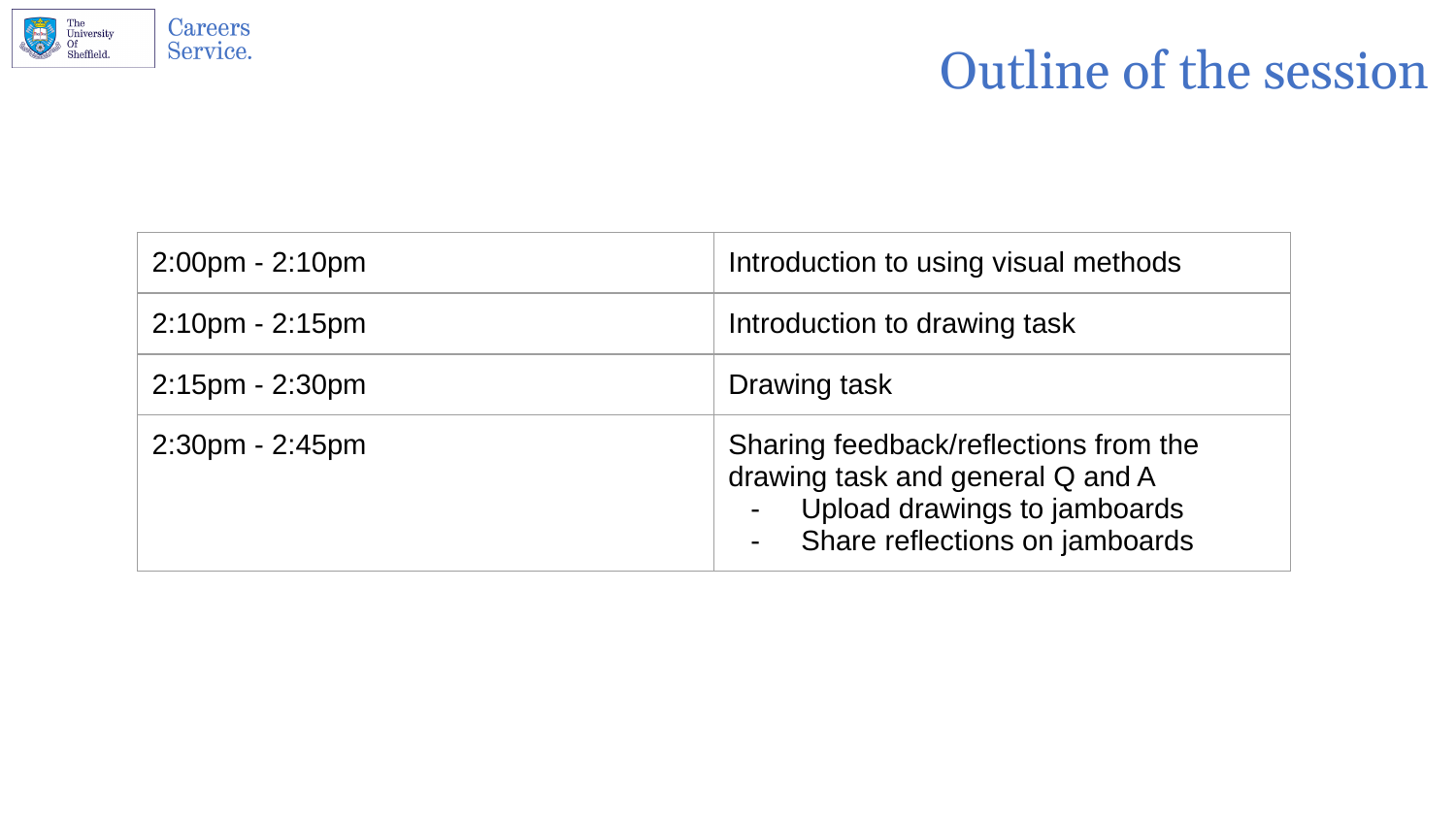

# Outline of the session
| 2:00pm - 2:10pm | Introduction to using visual methods |
| --- | --- |
| 2:10pm - 2:15pm | Introduction to drawing task |
| 2:15pm - 2:30pm | Drawing task |
| 2:30pm - 2:45pm | Sharing feedback/reflections from the drawing task and general Q and A Upload drawings to jamboards Share reflections on jamboards |